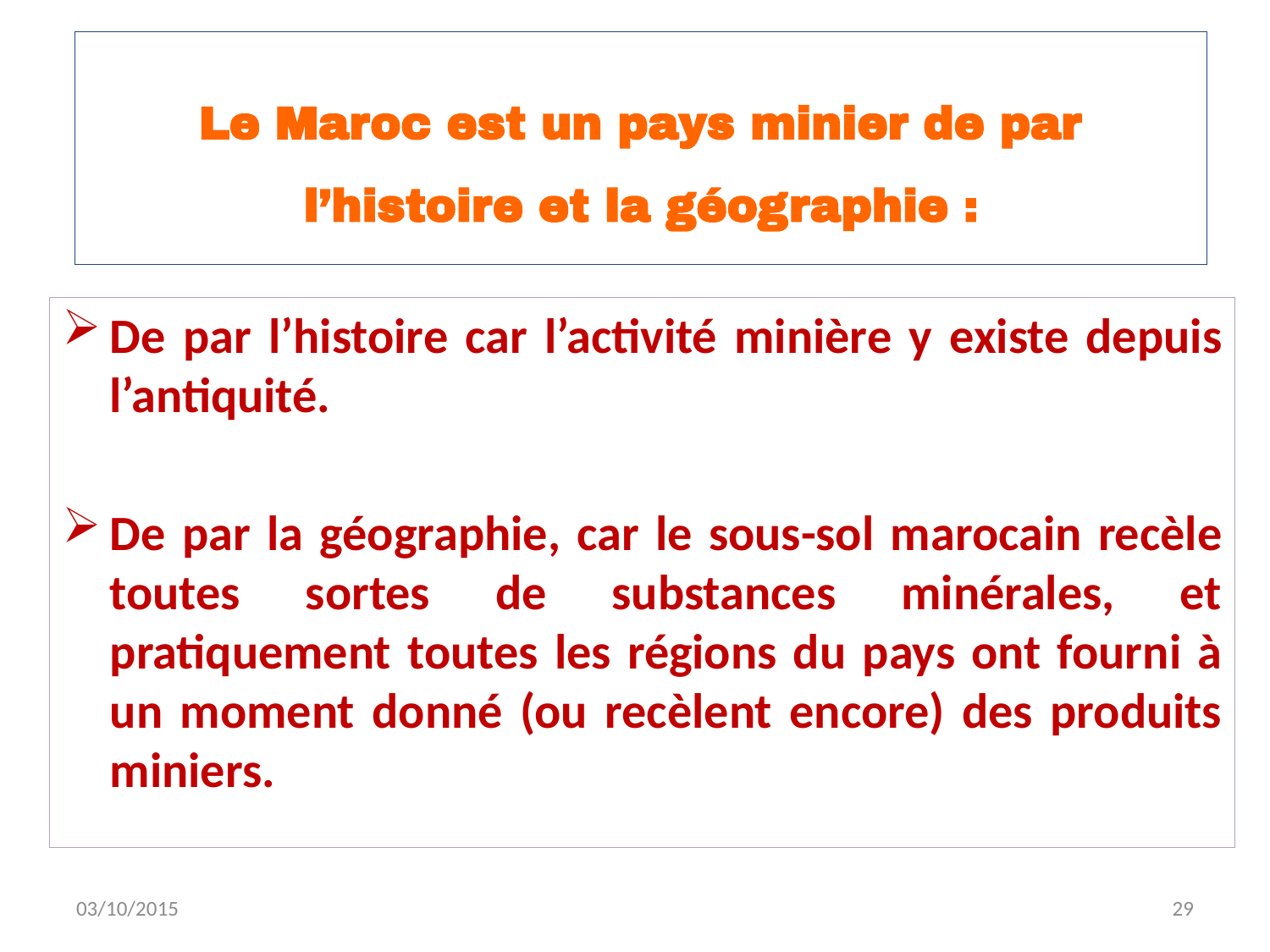

# Le Maroc est un pays minier de par l’histoire et la géographie :
De par l’histoire car l’activité minière y existe depuis l’antiquité.

De par la géographie, car le sous-sol marocain recèle toutes sortes de substances minérales, et pratiquement toutes les régions du pays ont fourni à un moment donné (ou recèlent encore) des produits miniers.
03/10/2015
29